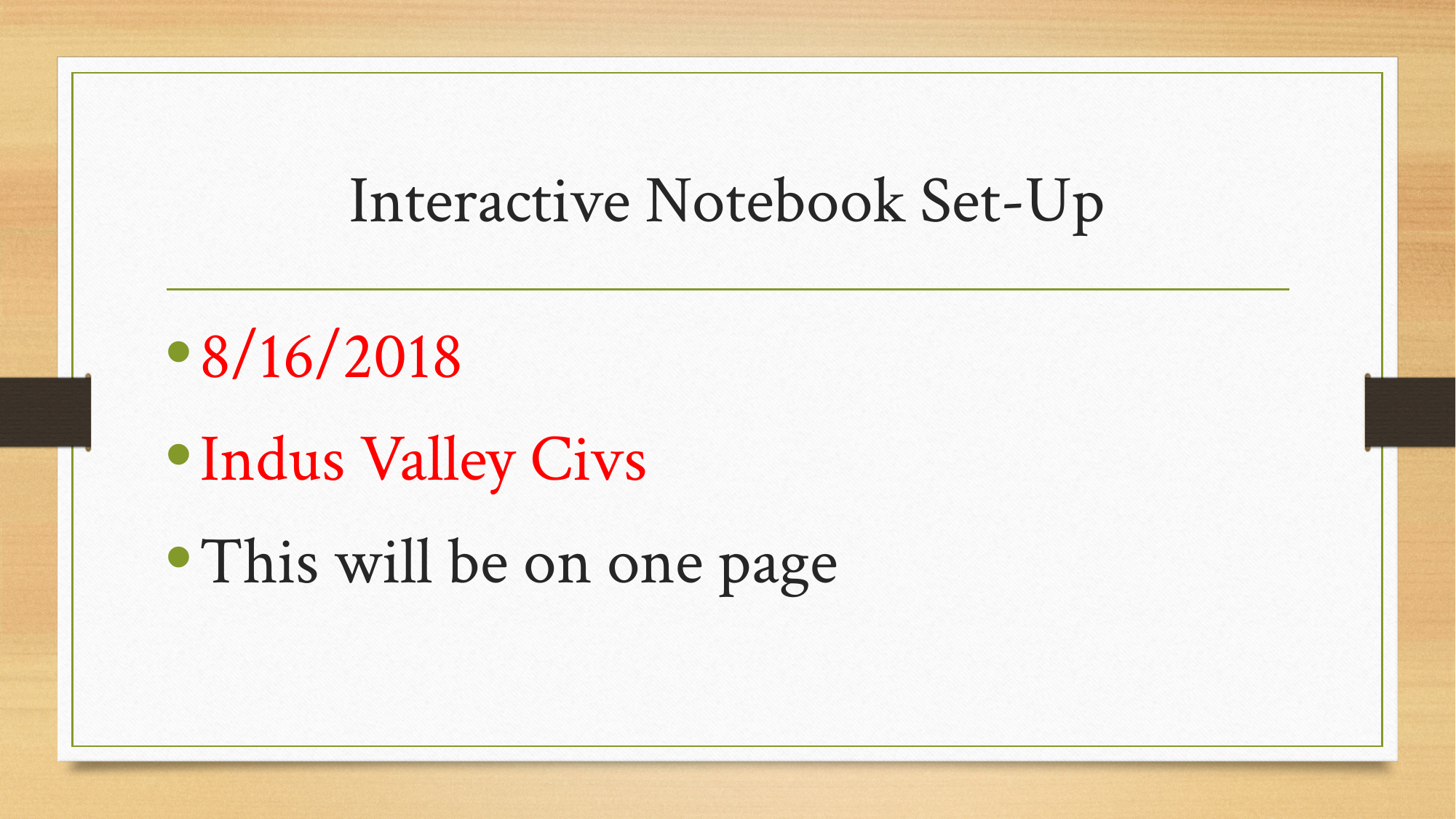

# Interactive Notebook Set-Up
8/16/2018
Indus Valley Civs
This will be on one page